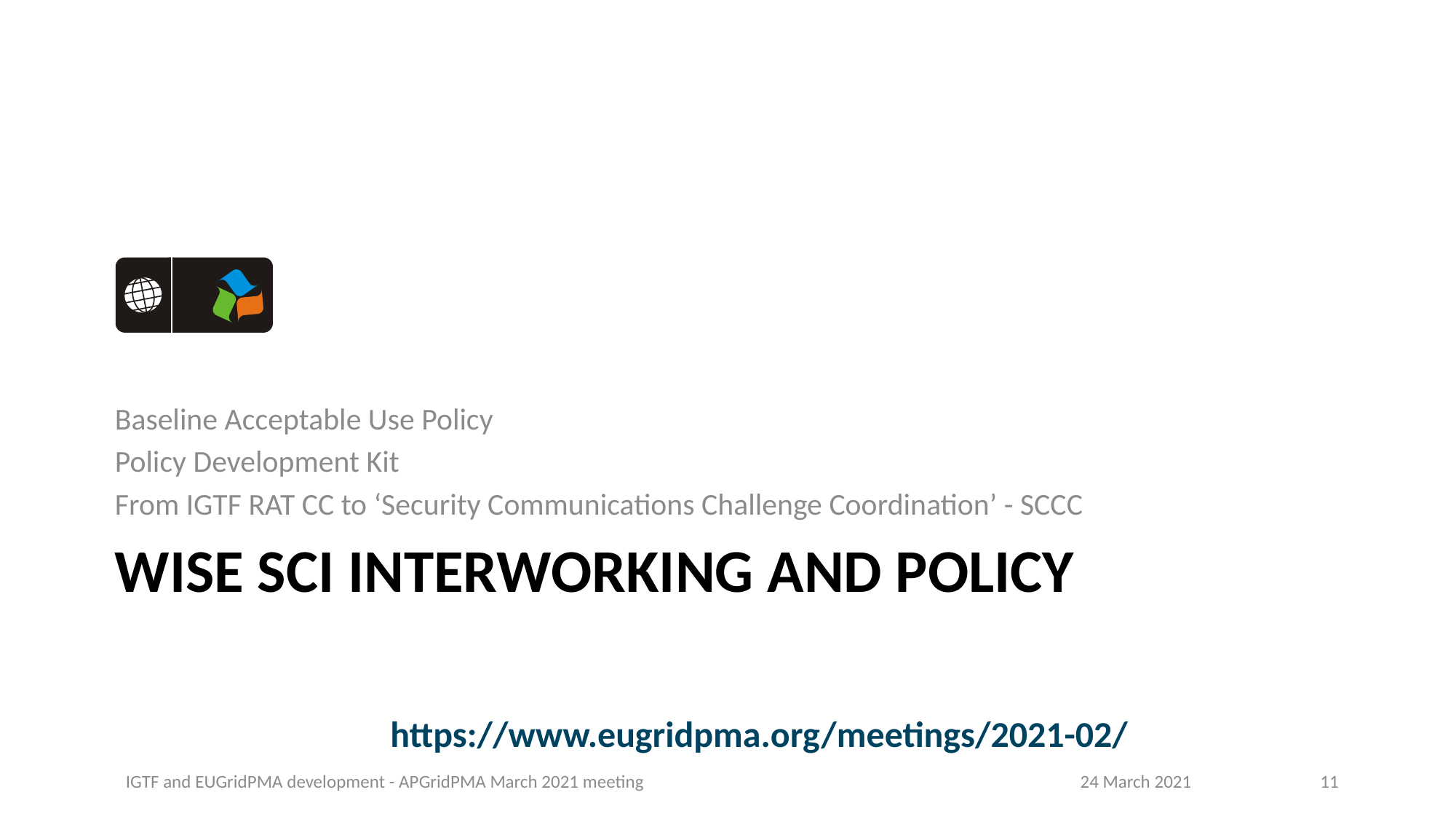

Baseline Acceptable Use Policy
Policy Development Kit
From IGTF RAT CC to ‘Security Communications Challenge Coordination’ - SCCC
# WISE SCI interworking and policy
https://www.eugridpma.org/meetings/2021-02/
IGTF and EUGridPMA development - APGridPMA March 2021 meeting
24 March 2021
11